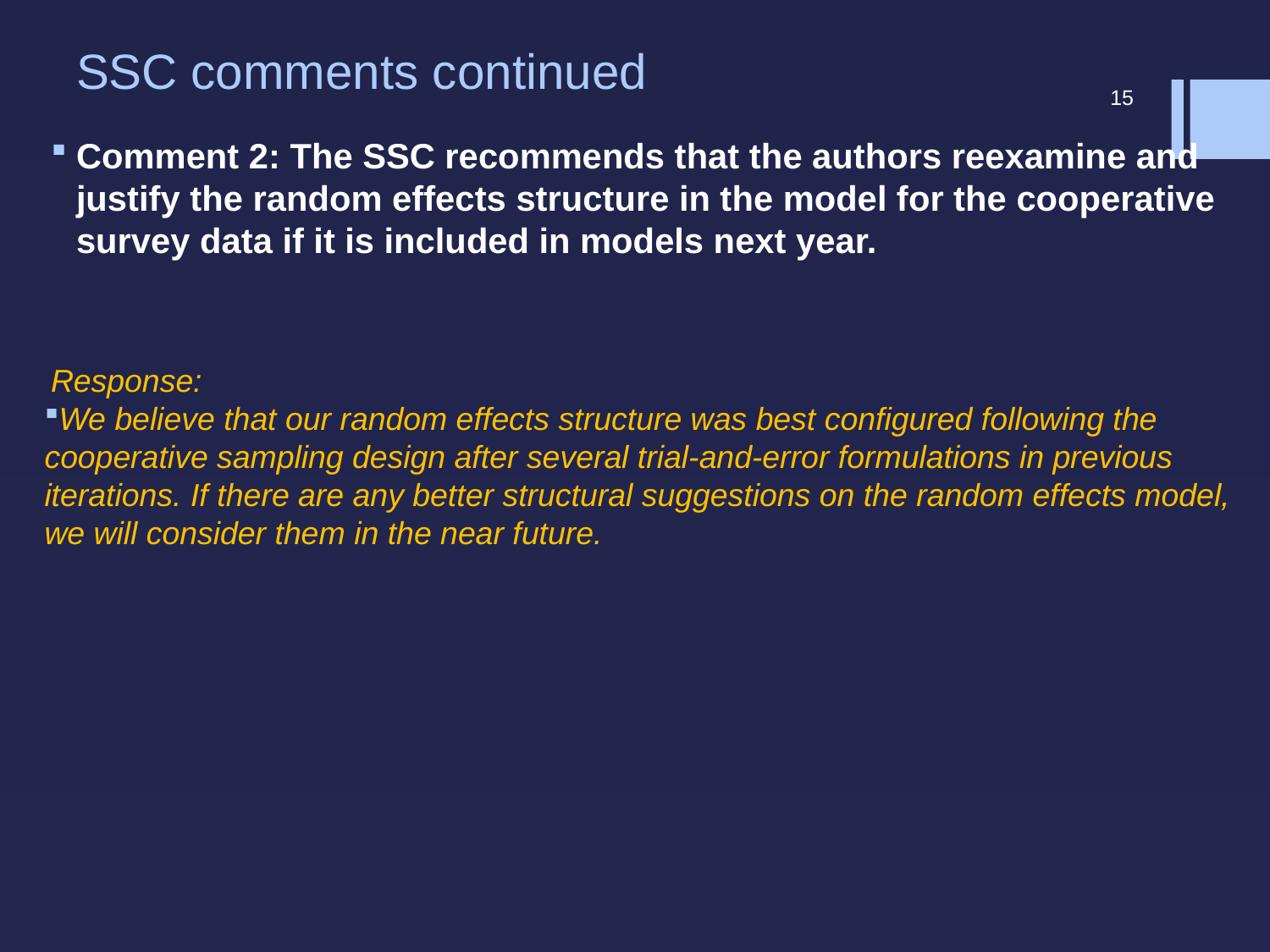

# SSC comments continued
15
Comment 2: The SSC recommends that the authors reexamine and justify the random effects structure in the model for the cooperative survey data if it is included in models next year.

Response:
We believe that our random effects structure was best configured following the cooperative sampling design after several trial-and-error formulations in previous iterations. If there are any better structural suggestions on the random effects model, we will consider them in the near future.